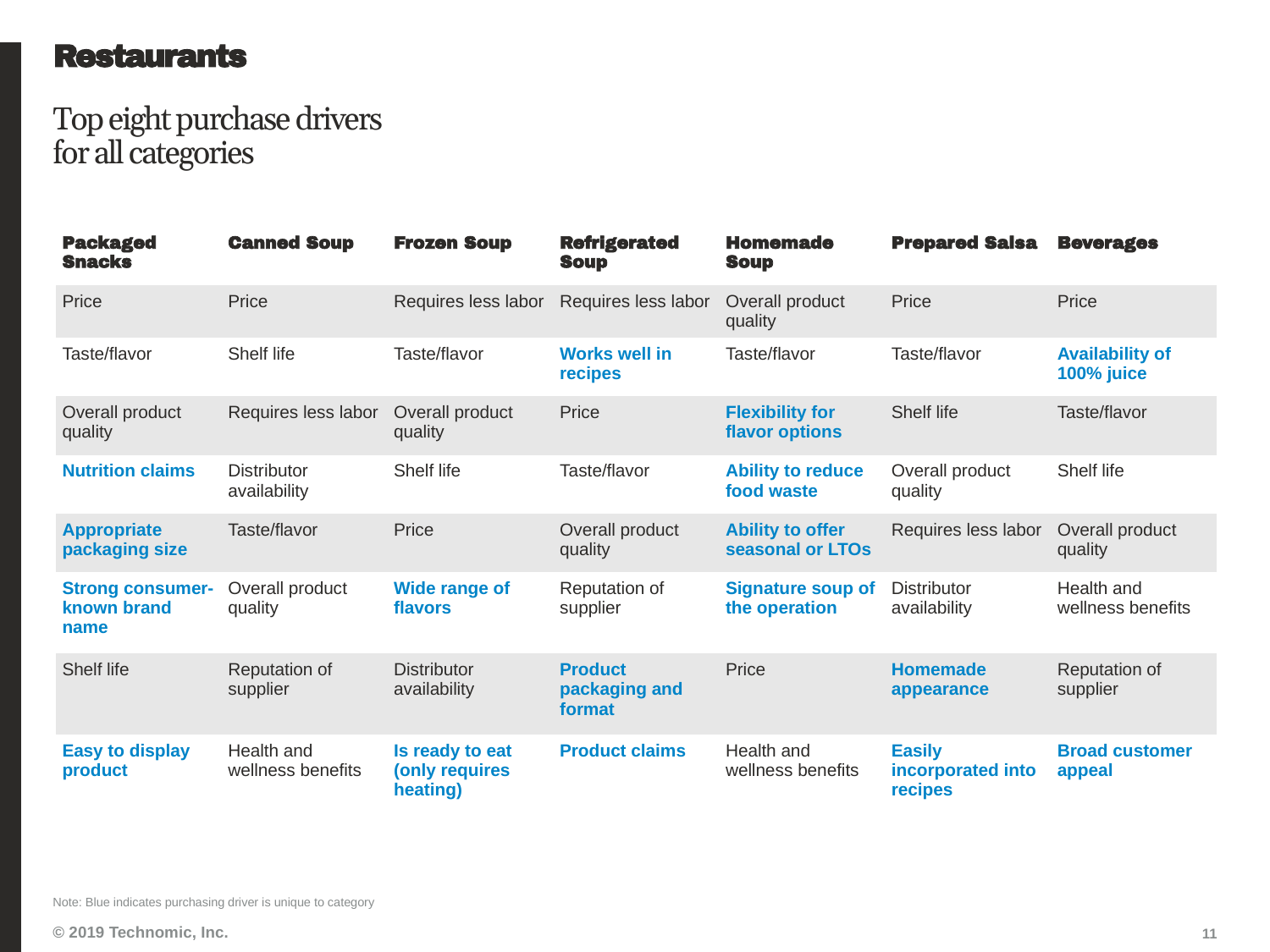

# Restaurants
Top eight purchase drivers for all categories

| Packaged Snacks | Canned Soup | Frozen Soup | Refrigerated Soup | Homemade Soup | Prepared Salsa | Beverages |
| --- | --- | --- | --- | --- | --- | --- |
| Price | Price | Requires less labor | Requires less labor | Overall product quality | Price | Price |
| Taste/flavor | Shelf life | Taste/flavor | Works well in recipes | Taste/flavor | Taste/flavor | Availability of 100% juice |
| Overall product quality | Requires less labor | Overall product quality | Price | Flexibility for flavor options | Shelf life | Taste/flavor |
| Nutrition claims | Distributor availability | Shelf life | Taste/flavor | Ability to reduce food waste | Overall product quality | Shelf life |
| Appropriate packaging size | Taste/flavor | Price | Overall product quality | Ability to offer seasonal or LTOs | Requires less labor | Overall product quality |
| Strong consumer-known brand name | Overall product quality | Wide range of flavors | Reputation of supplier | Signature soup of the operation | Distributor availability | Health and wellness benefits |
| Shelf life | Reputation of supplier | Distributor availability | Product packaging and format | Price | Homemade appearance | Reputation of supplier |
| Easy to display product | Health and wellness benefits | Is ready to eat (only requires heating) | Product claims | Health and wellness benefits | Easily incorporated into recipes | Broad customer appeal |
Note: Blue indicates purchasing driver is unique to category
11